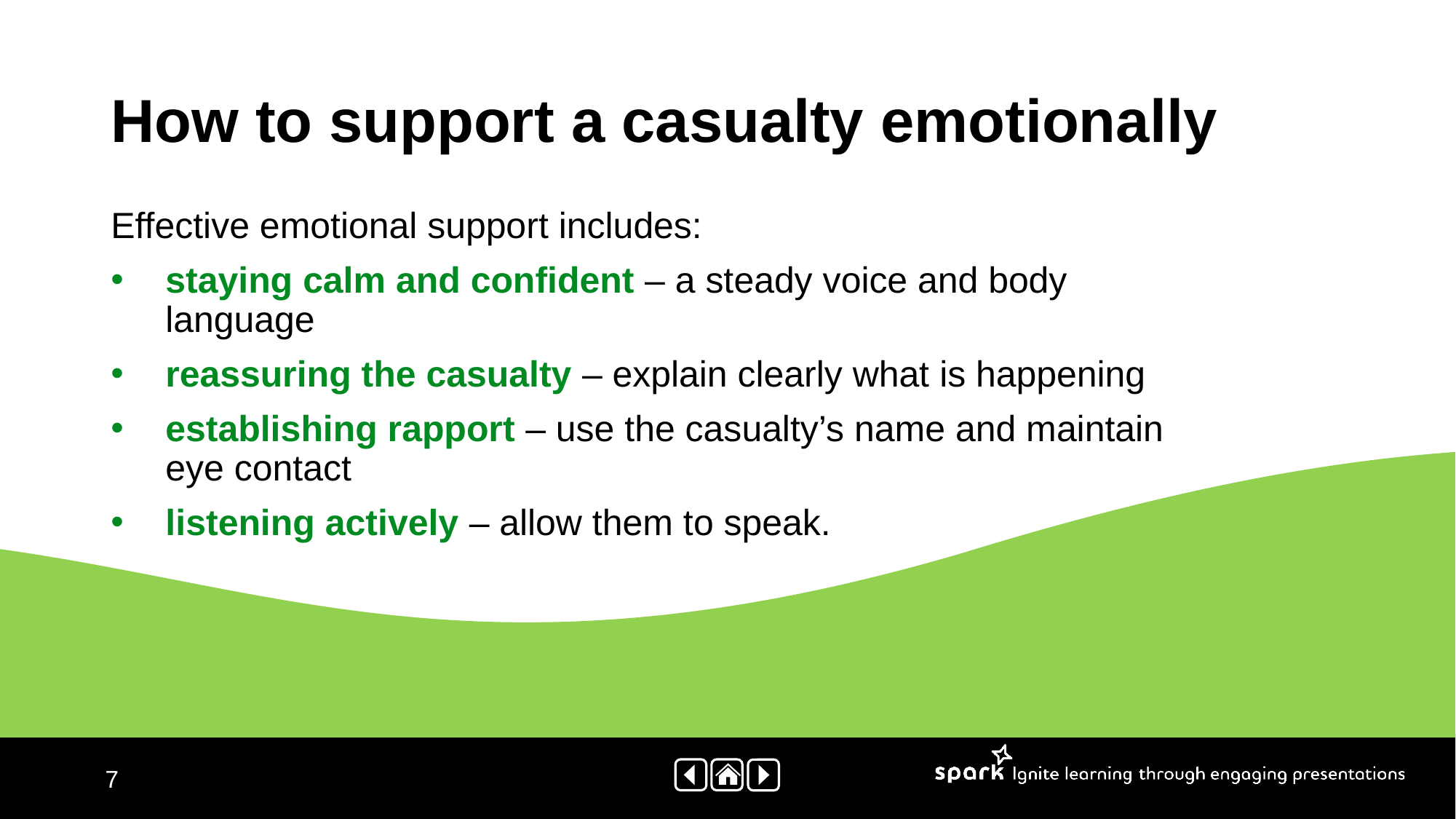

# How to support a casualty emotionally
Effective emotional support includes:
staying calm and confident – a steady voice and body language
reassuring the casualty – explain clearly what is happening
establishing rapport – use the casualty’s name and maintain eye contact
listening actively – allow them to speak.